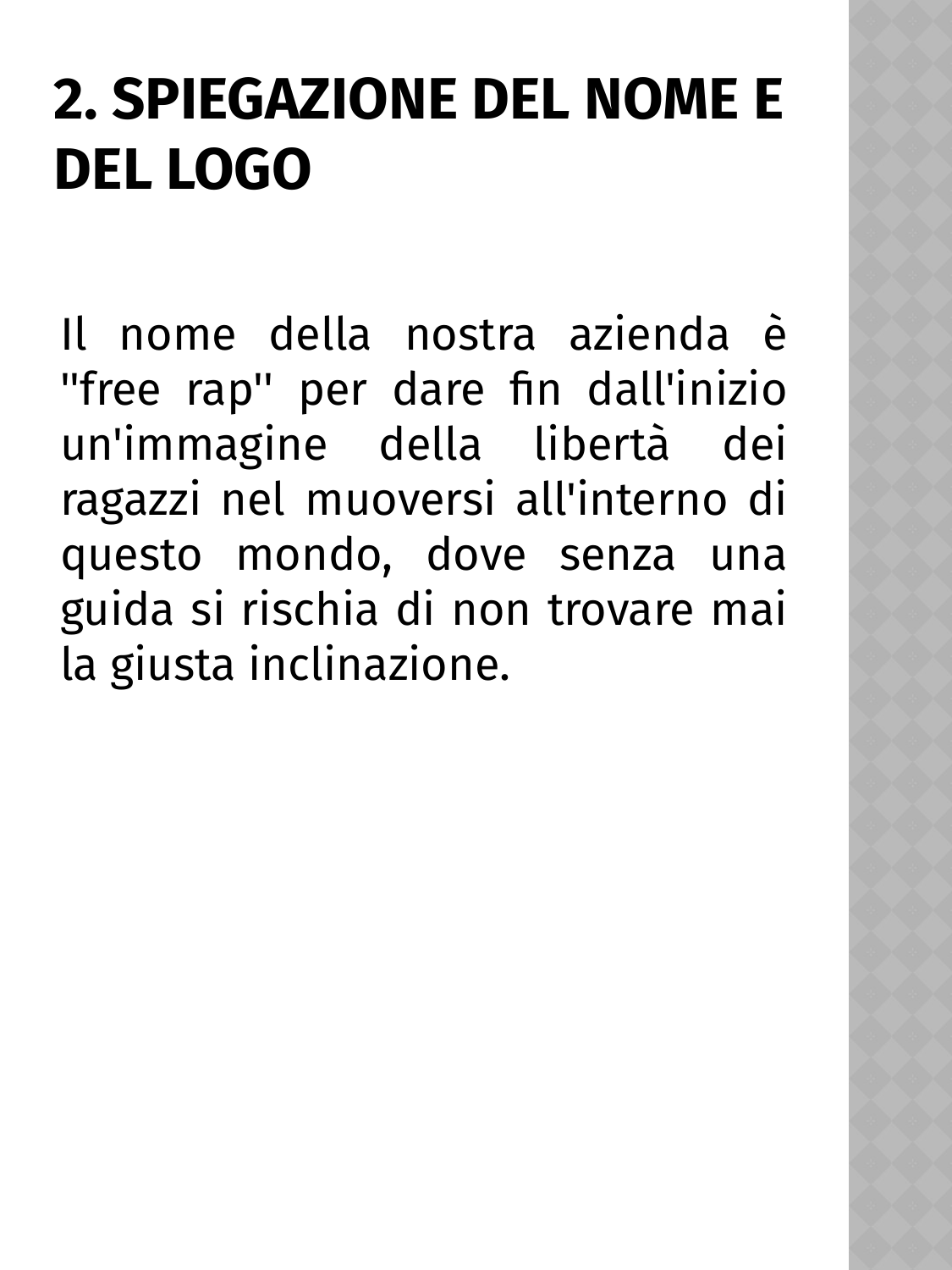

# 2. Spiegazione del nome e del logo
Il nome della nostra azienda è ''free rap'' per dare fin dall'inizio un'immagine della libertà dei ragazzi nel muoversi all'interno di questo mondo, dove senza una guida si rischia di non trovare mai la giusta inclinazione.